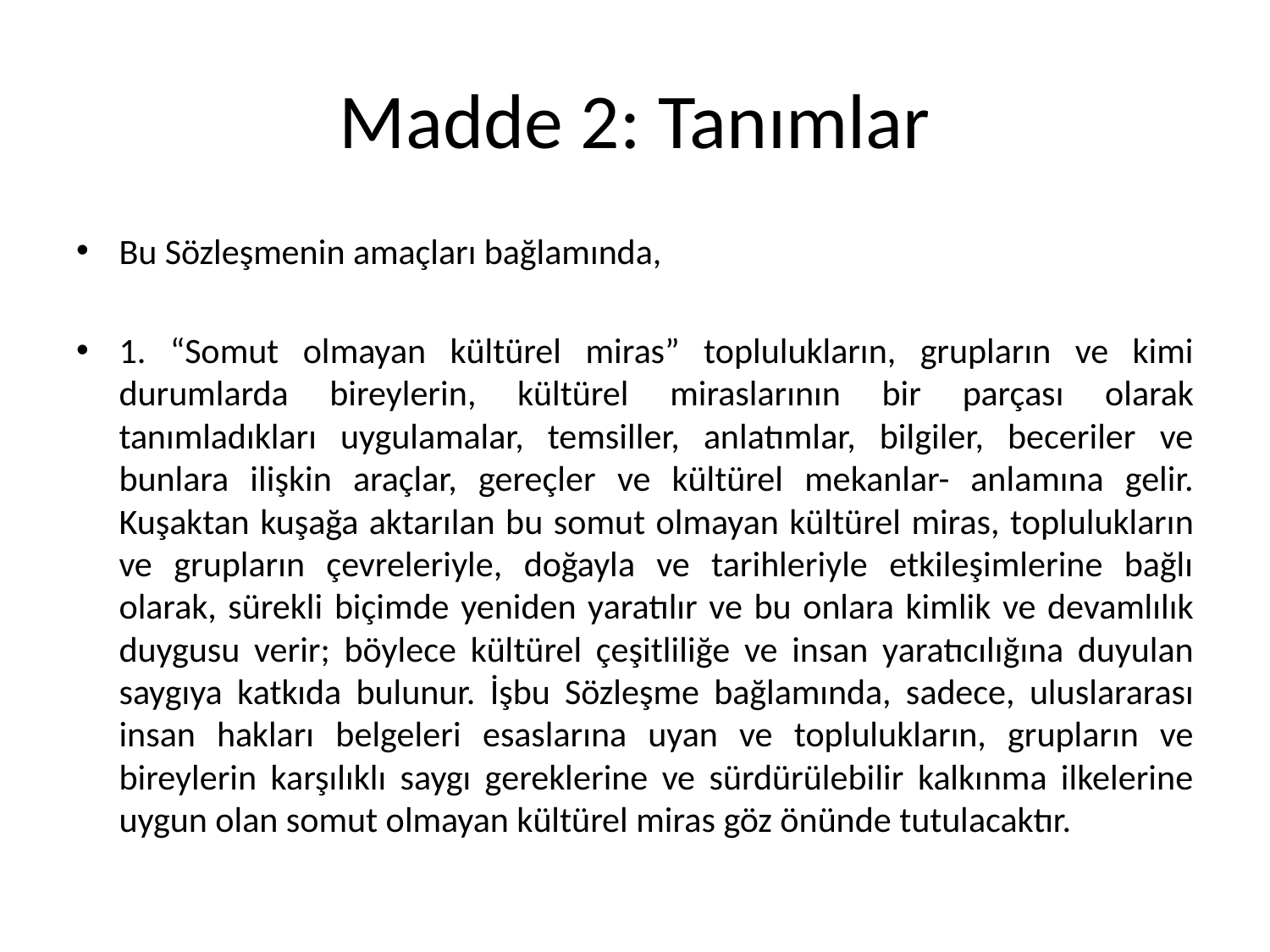

# Madde 2: Tanımlar
Bu Sözleşmenin amaçları bağlamında,

1. “Somut olmayan kültürel miras” toplulukların, grupların ve kimi durumlarda bireylerin, kültürel miraslarının bir parçası olarak tanımladıkları uygulamalar, temsiller, anlatımlar, bilgiler, beceriler ve bunlara ilişkin araçlar, gereçler ve kültürel mekanlar- anlamına gelir. Kuşaktan kuşağa aktarılan bu somut olmayan kültürel miras, toplulukların ve grupların çevreleriyle, doğayla ve tarihleriyle etkileşimlerine bağlı olarak, sürekli biçimde yeniden yaratılır ve bu onlara kimlik ve devamlılık duygusu verir; böylece kültürel çeşitliliğe ve insan yaratıcılığına duyulan saygıya katkıda bulunur. İşbu Sözleşme bağlamında, sadece, uluslararası insan hakları belgeleri esaslarına uyan ve toplulukların, grupların ve bireylerin karşılıklı saygı gereklerine ve sürdürülebilir kalkınma ilkelerine uygun olan somut olmayan kültürel miras göz önünde tutulacaktır.